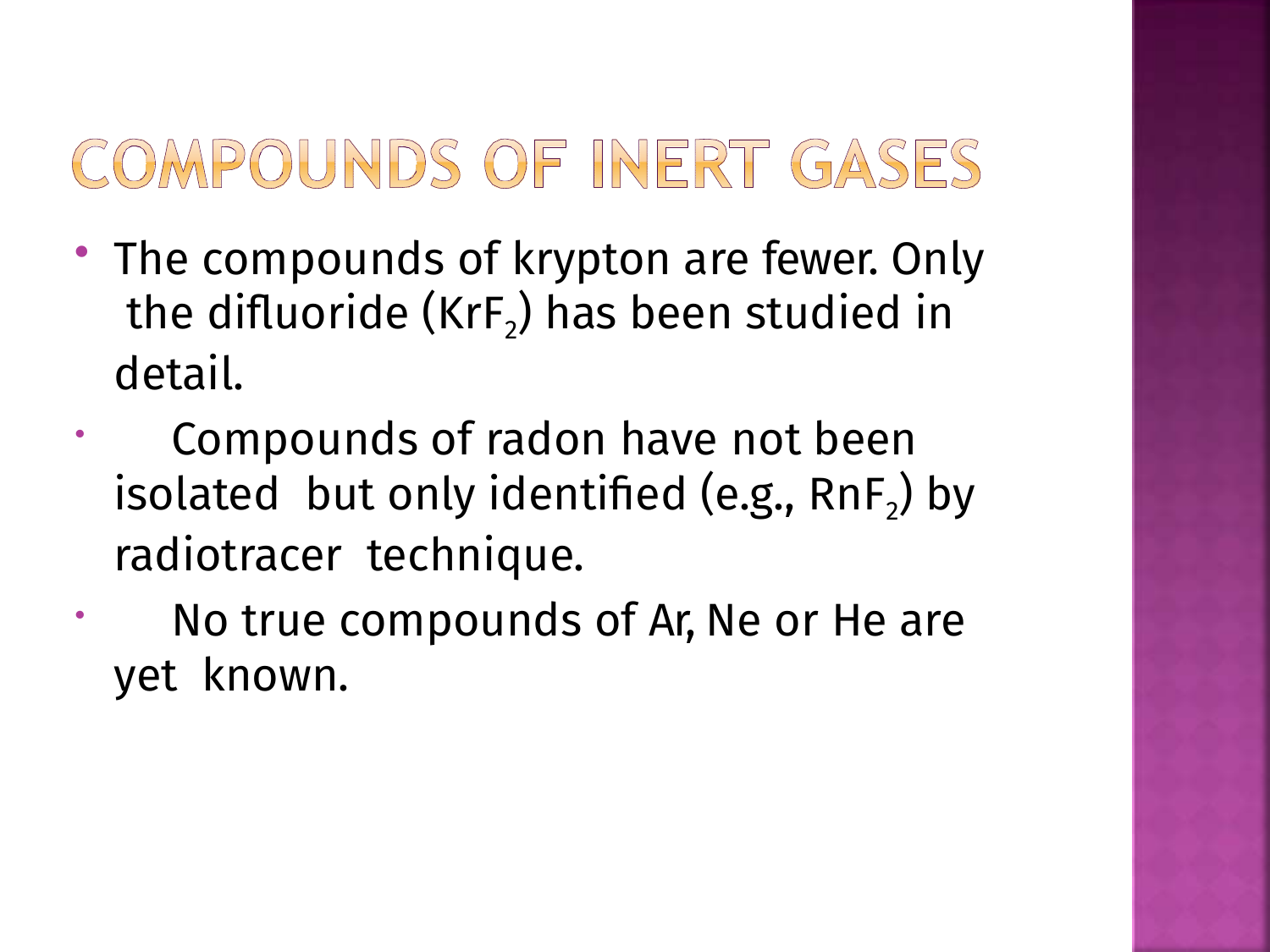

The compounds of krypton are fewer. Only  the difluoride (KrF2) has been studied in  detail.
	Compounds of radon have not been isolated  but only identified (e.g., RnF2) by radiotracer  technique.
	No true compounds of Ar, Ne or He are yet  known.